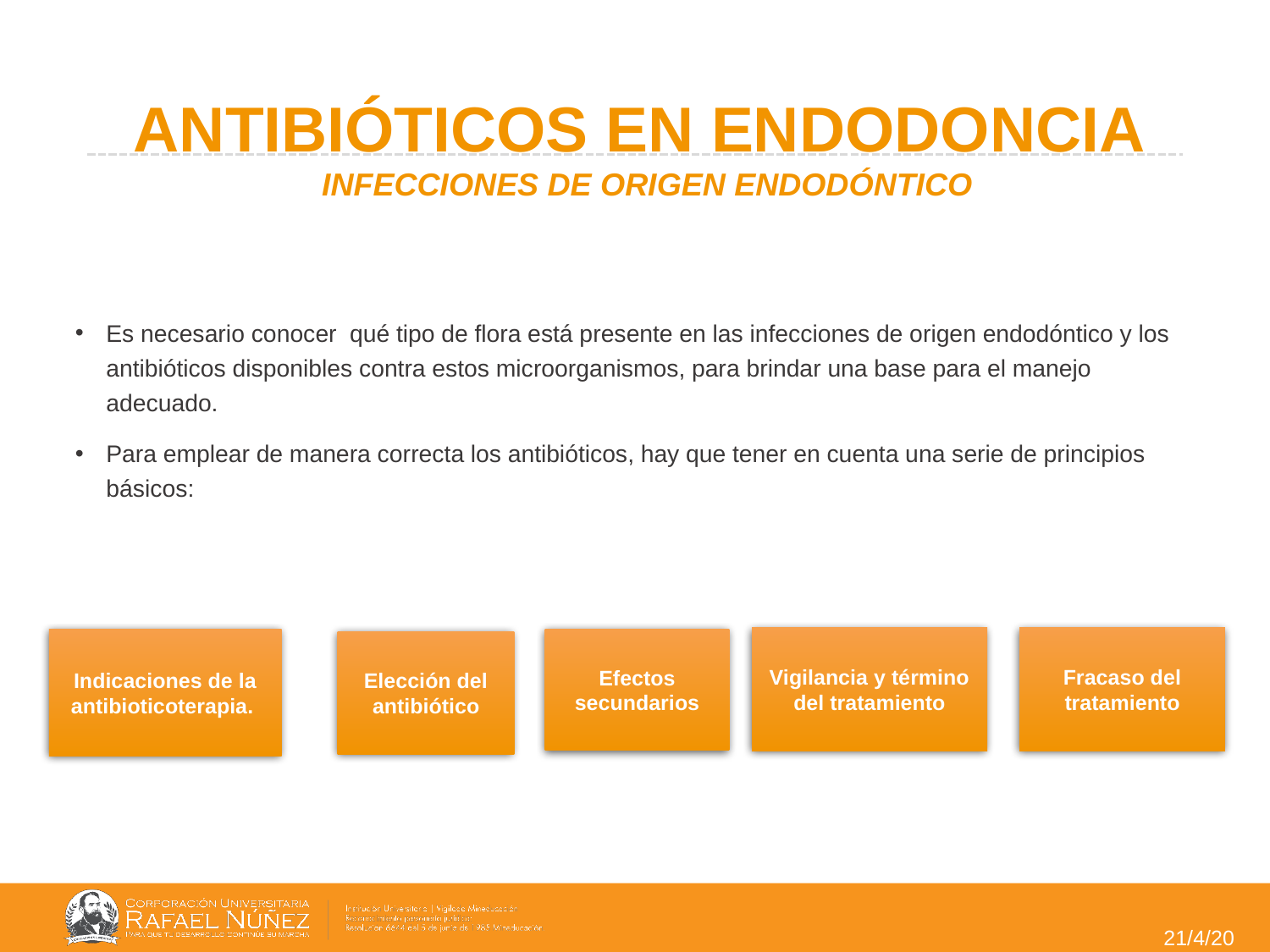

# ANTIBIÓTICOS EN ENDODONCIA INFECCIONES DE ORIGEN ENDODÓNTICO
Es necesario conocer  qué tipo de flora está presente en las infecciones de origen endodóntico y los antibióticos disponibles contra estos microorganismos, para brindar una base para el manejo adecuado.
Para emplear de manera correcta los antibióticos, hay que tener en cuenta una serie de principios básicos:
Vigilancia y término del tratamiento
Fracaso del tratamiento
Efectos secundarios
Indicaciones de la antibioticoterapia.
Elección del antibiótico